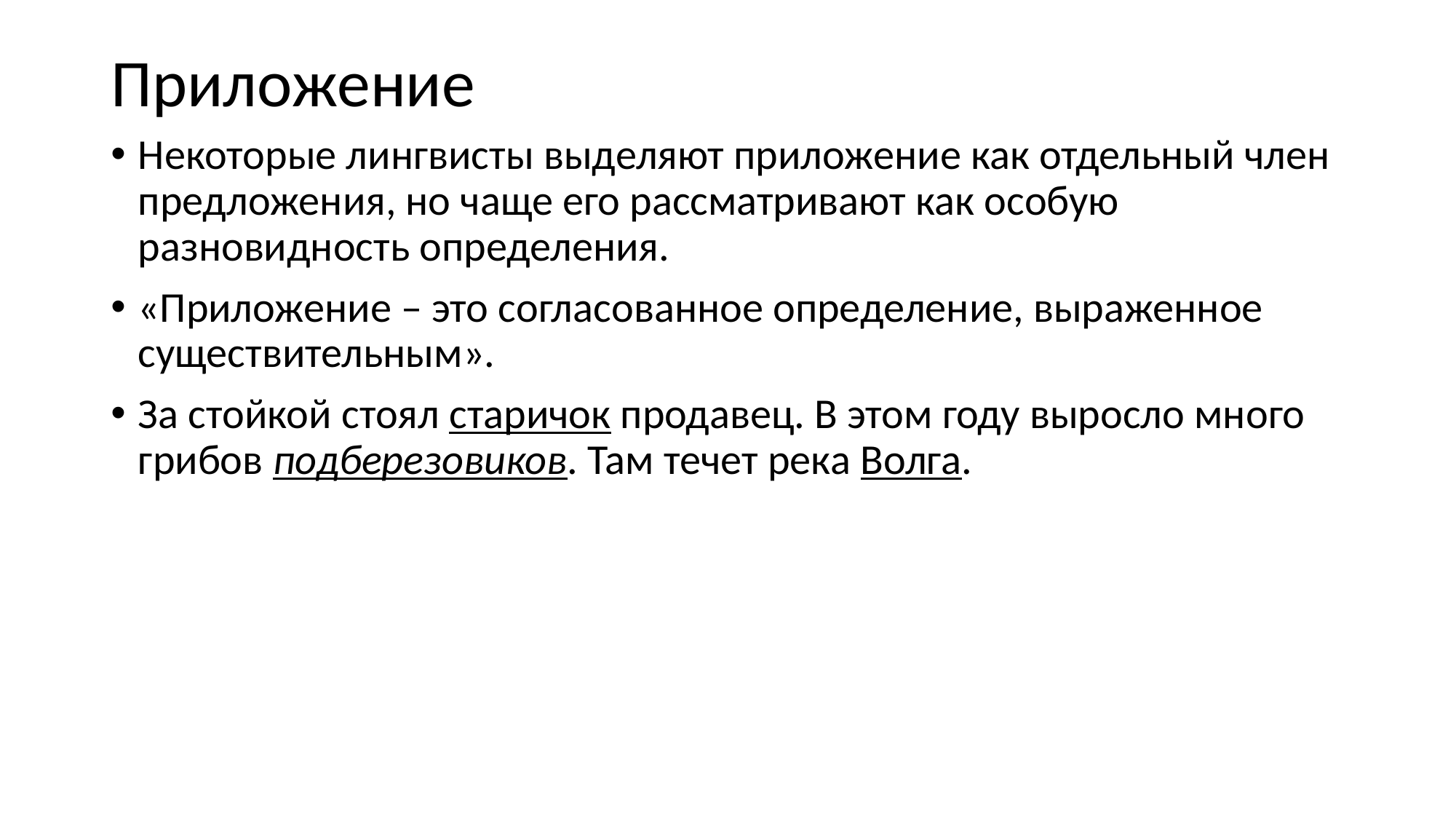

# Приложение
Некоторые лингвисты выделяют приложение как отдельный член предложения, но чаще его рассматривают как особую разновидность определения.
«Приложение – это согласованное определение, выраженное существительным».
За стойкой стоял старичок продавец. В этом году выросло много грибов подберезовиков. Там течет река Волга.